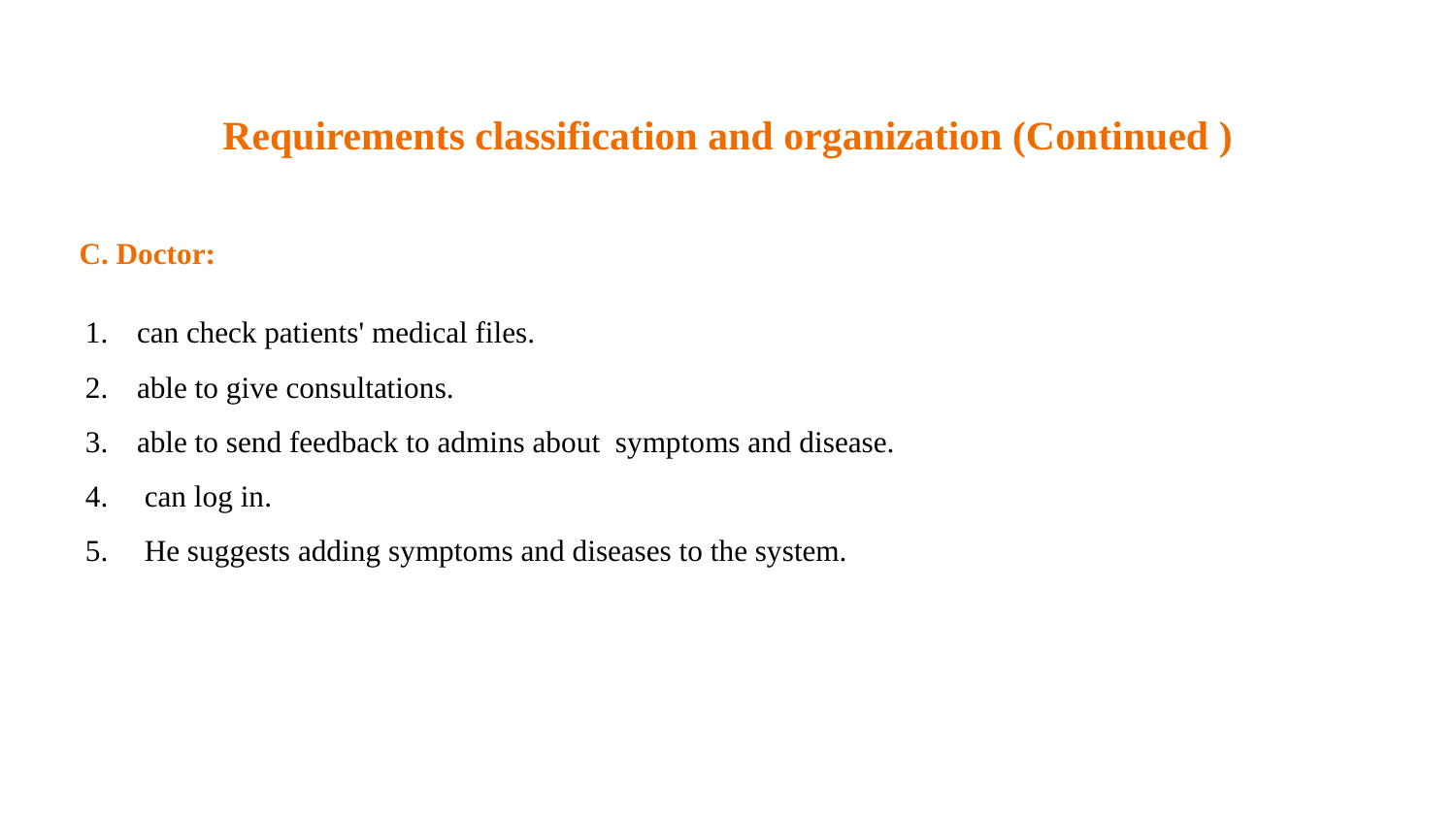

# Requirements classification and organization (Continued )

  C. Doctor:
can check patients' medical files.
able to give consultations.
able to send feedback to admins about  symptoms and disease.
 can log in.
 He suggests adding symptoms and diseases to the system.